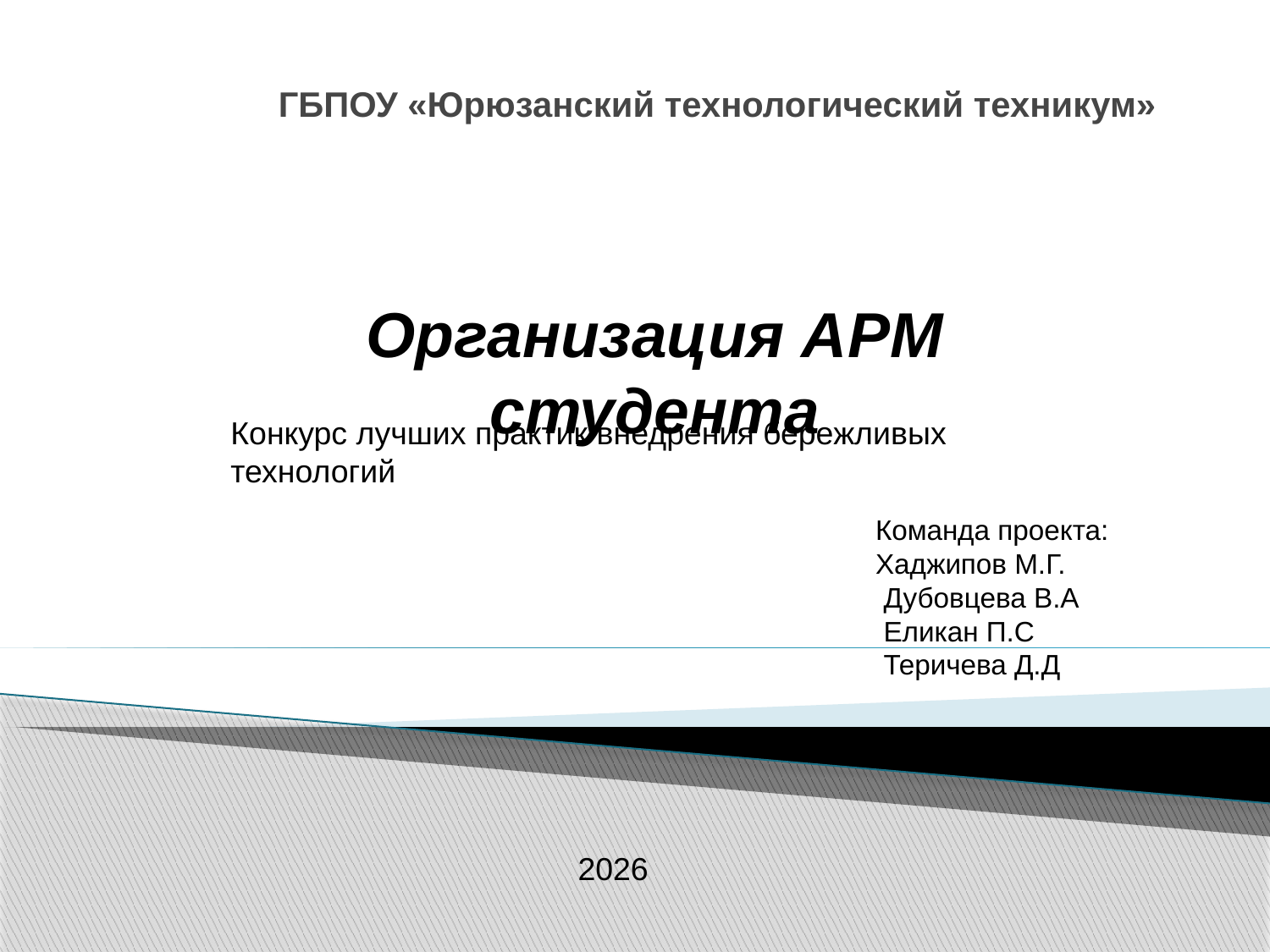

# ГБПОУ «Юрюзанский технологический техникум»
Организация АРМ студента
Конкурс лучших практик внедрения бережливых технологий
Команда проекта:
Хаджипов М.Г.
 Дубовцева В.А
 Еликан П.С
 Теричева Д.Д

2026